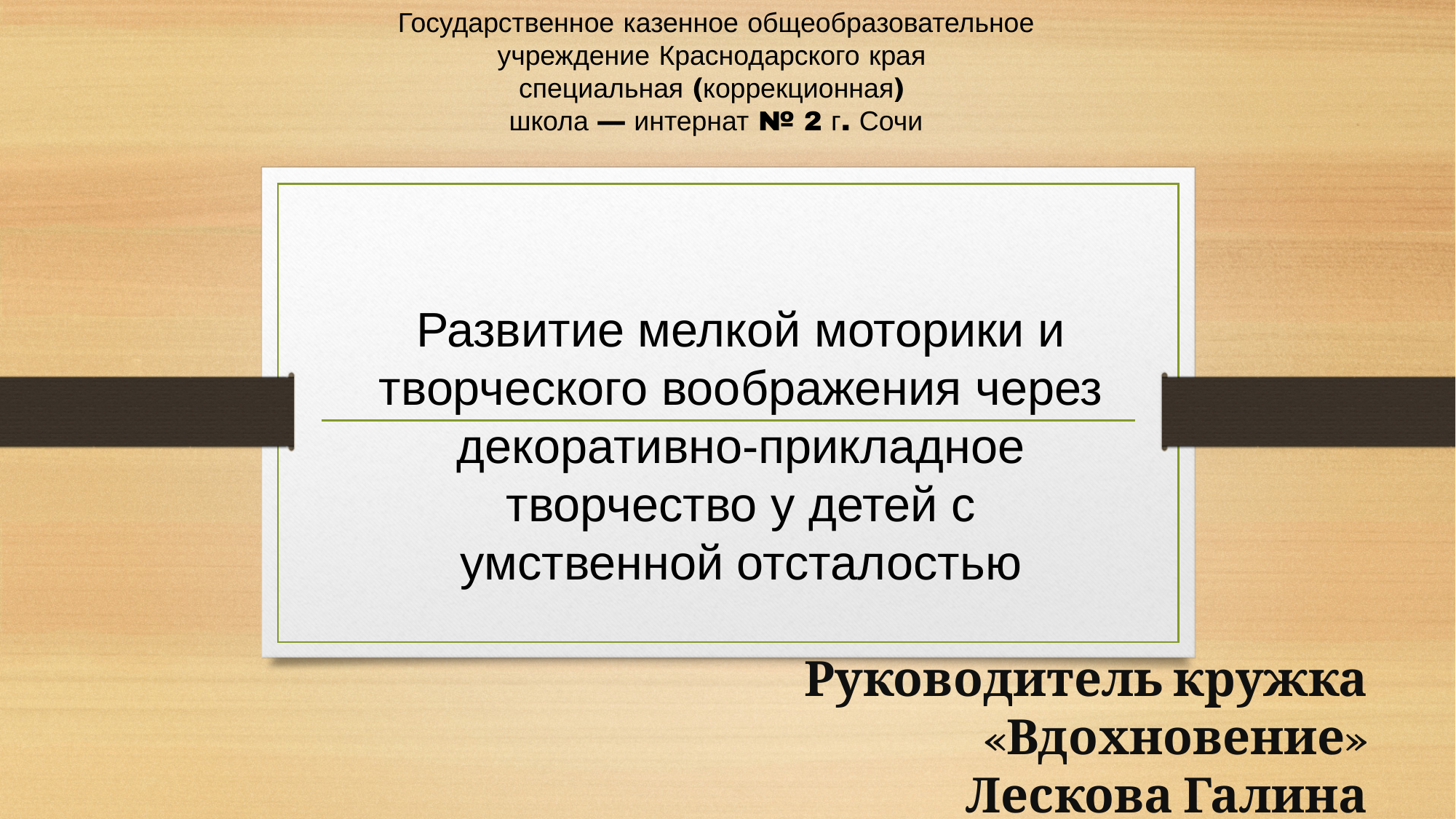

Государственное казенное общеобразовательное учреждение Краснодарского края
специальная (коррекционная)
школа — интернат № 2 г. Сочи
Развитие мелкой моторики и творческого воображения через декоративно-прикладное творчество у детей с умственной отсталостью
Руководитель кружка «Вдохновение»
Лескова Галина Иннокентьевна